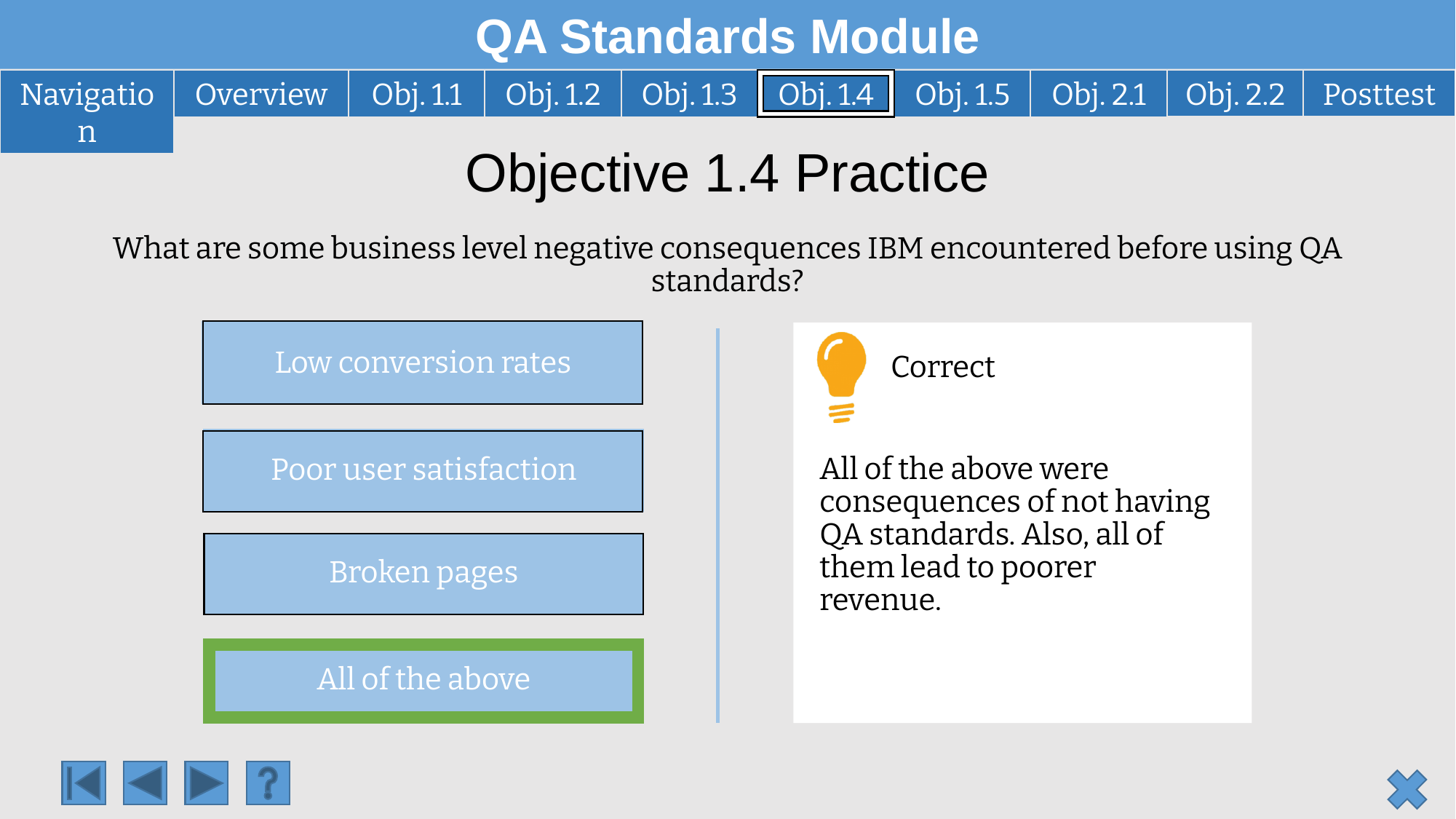

# Objective 1.4 Practice
What are some business level negative consequences IBM encountered before using QA standards?

Low conversion rates
Correct

Poor user satisfaction

All of the above were consequences of not having QA standards. Also, all of them lead to poorer revenue.
Broken pages

All of the above